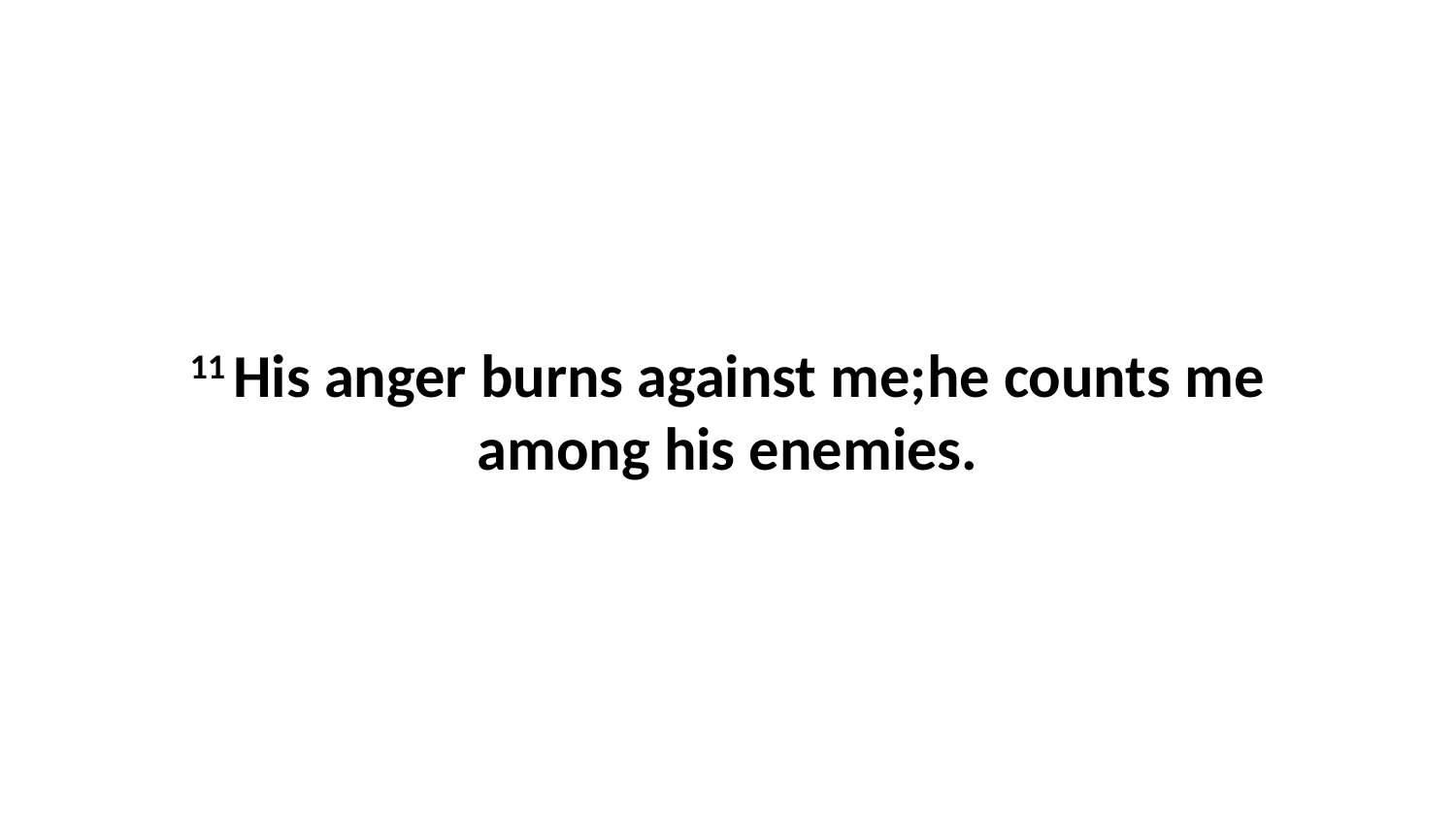

11 His anger burns against me;he counts me among his enemies.